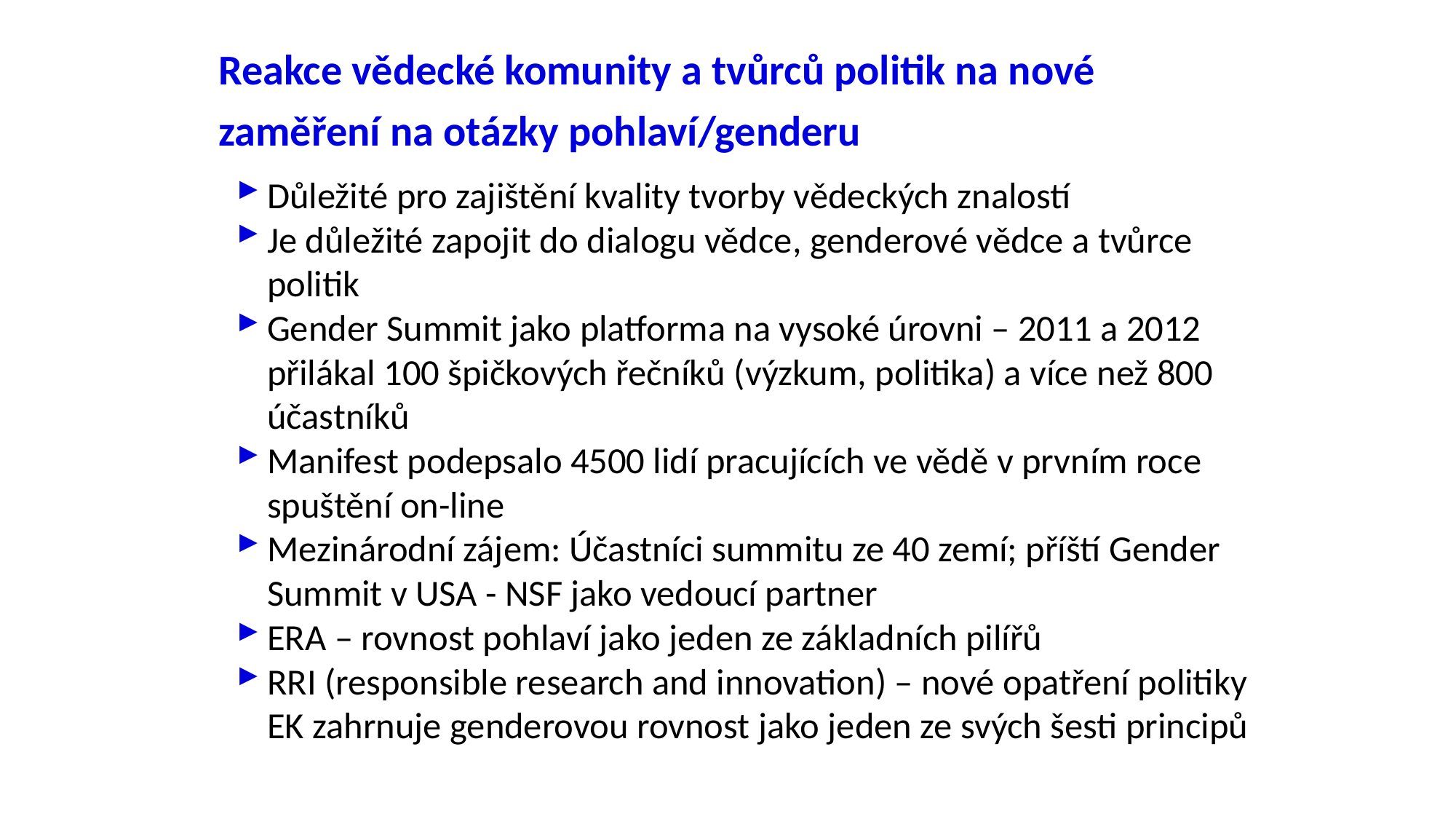

# Reakce vědecké komunity a tvůrců politik na nové zaměření na otázky pohlaví/genderu
Důležité pro zajištění kvality tvorby vědeckých znalostí
Je důležité zapojit do dialogu vědce, genderové vědce a tvůrce politik
Gender Summit jako platforma na vysoké úrovni – 2011 a 2012 přilákal 100 špičkových řečníků (výzkum, politika) a více než 800 účastníků
Manifest podepsalo 4500 lidí pracujících ve vědě v prvním roce spuštění on-line
Mezinárodní zájem: Účastníci summitu ze 40 zemí; příští Gender Summit v USA - NSF jako vedoucí partner
ERA – rovnost pohlaví jako jeden ze základních pilířů
RRI (responsible research and innovation) – nové opatření politiky EK zahrnuje genderovou rovnost jako jeden ze svých šesti principů